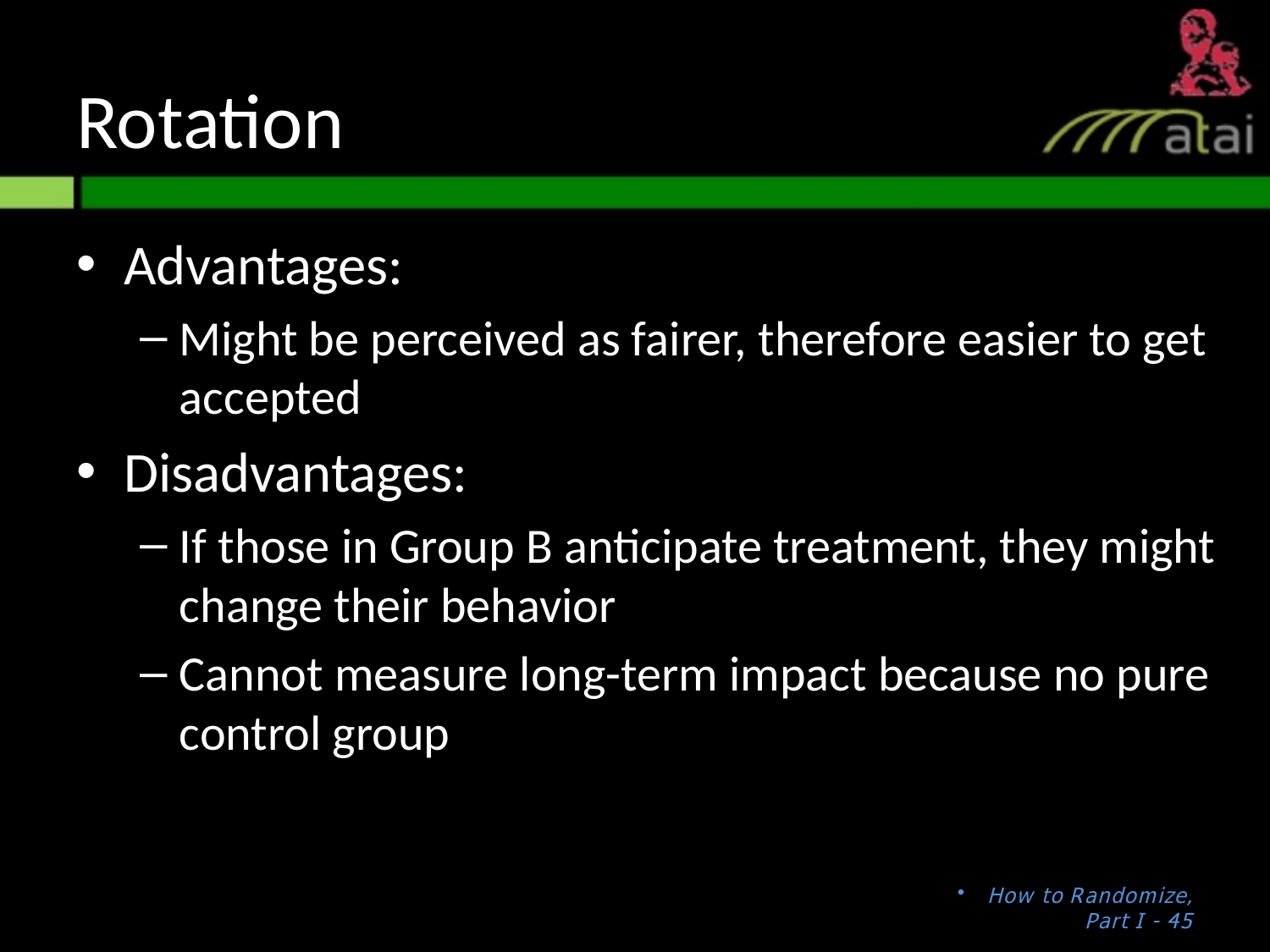

# Rotation
Advantages:
Might be perceived as fairer, therefore easier to get accepted
Disadvantages:
If those in Group B anticipate treatment, they might change their behavior
Cannot measure long-term impact because no pure control group

How to Randomize, Part I - 45